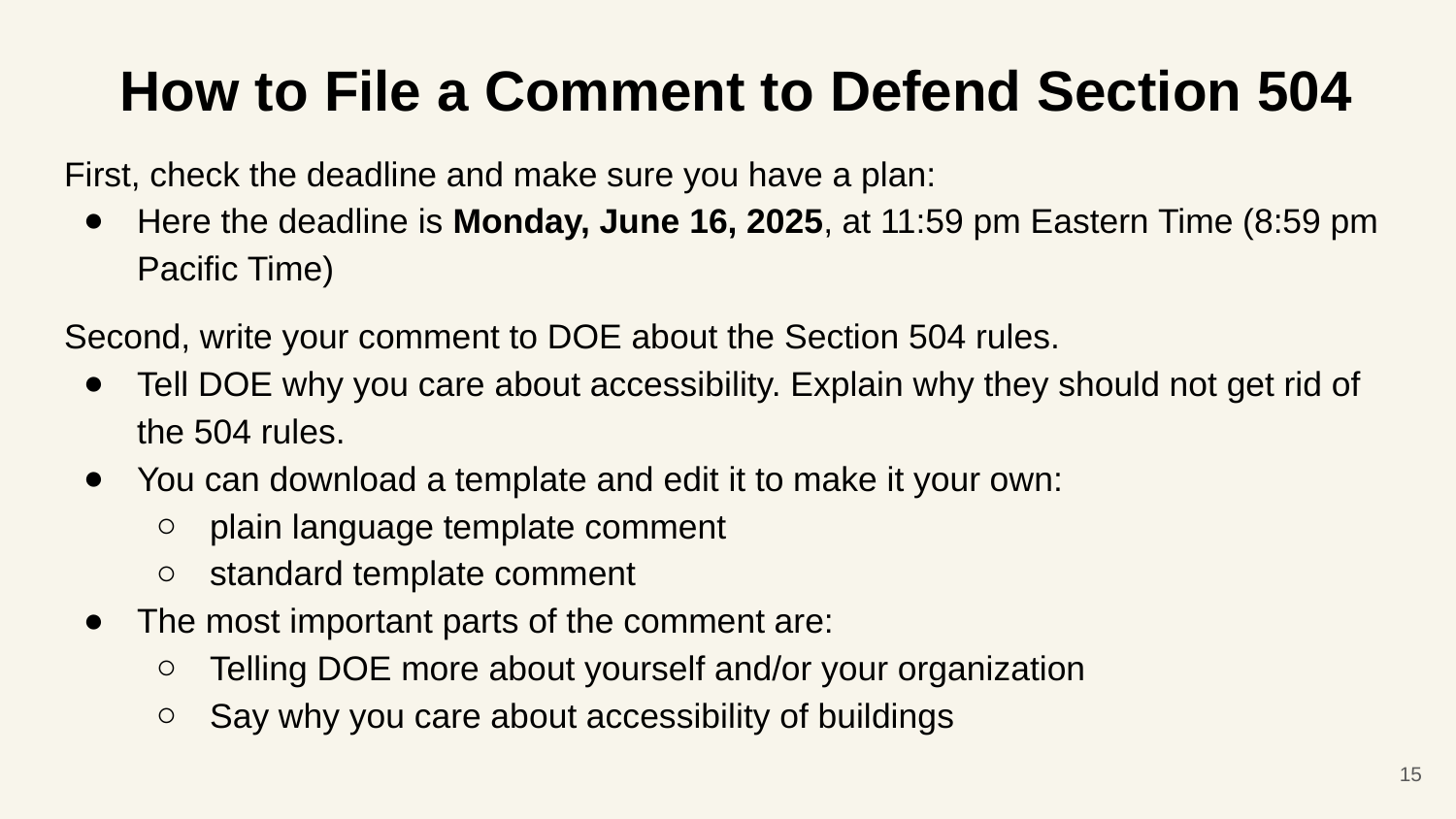

# How to File a Comment to Defend Section 504
First, check the deadline and make sure you have a plan:
Here the deadline is Monday, June 16, 2025, at 11:59 pm Eastern Time (8:59 pm Pacific Time)
Second, write your comment to DOE about the Section 504 rules.
Tell DOE why you care about accessibility. Explain why they should not get rid of the 504 rules.
You can download a template and edit it to make it your own:
plain language template comment
standard template comment
The most important parts of the comment are:
Telling DOE more about yourself and/or your organization
Say why you care about accessibility of buildings
15